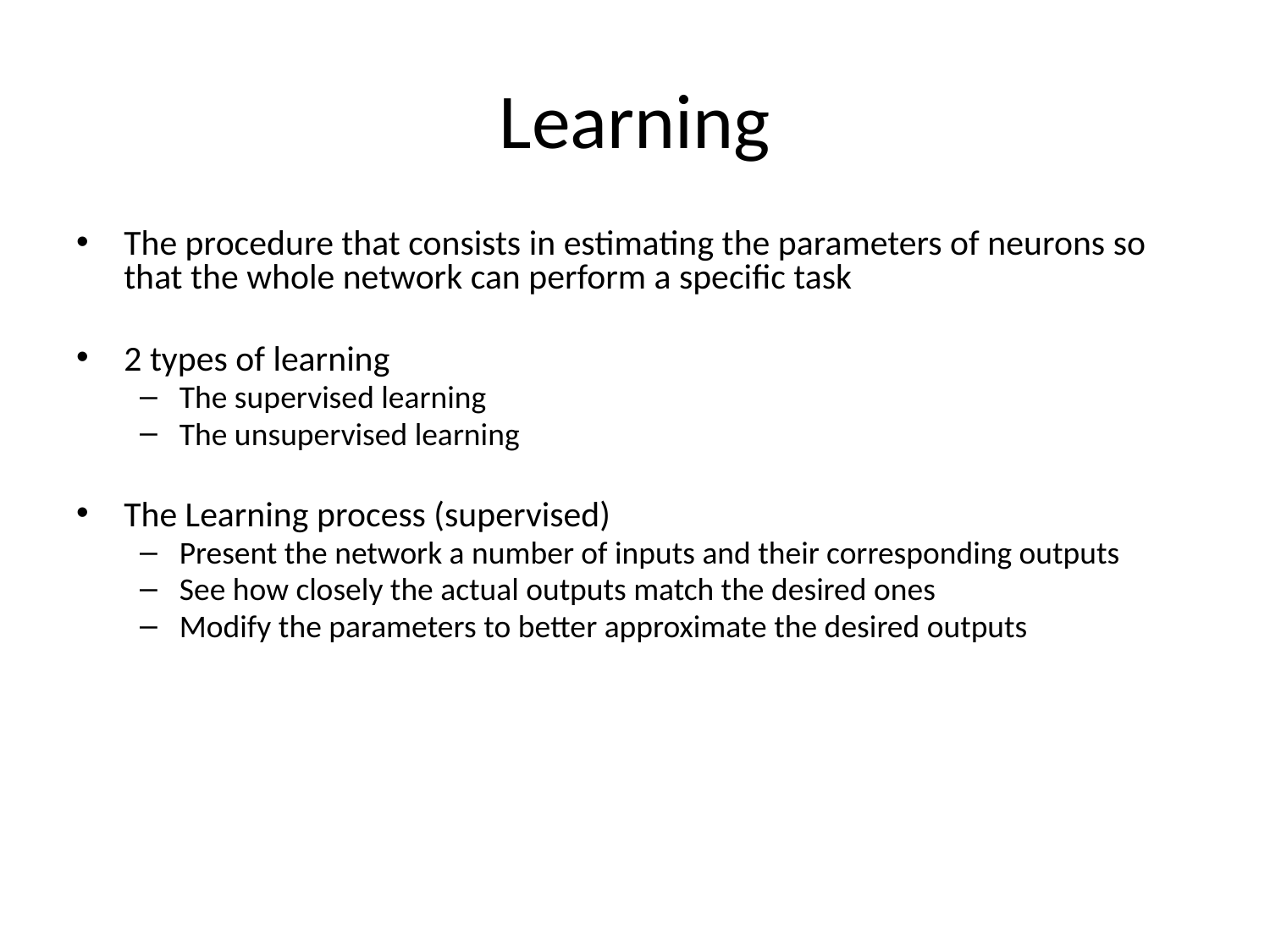

# Learning
The procedure that consists in estimating the parameters of neurons so that the whole network can perform a specific task

2 types of learning
The supervised learning
The unsupervised learning

The Learning process (supervised)
Present the network a number of inputs and their corresponding outputs
See how closely the actual outputs match the desired ones
Modify the parameters to better approximate the desired outputs